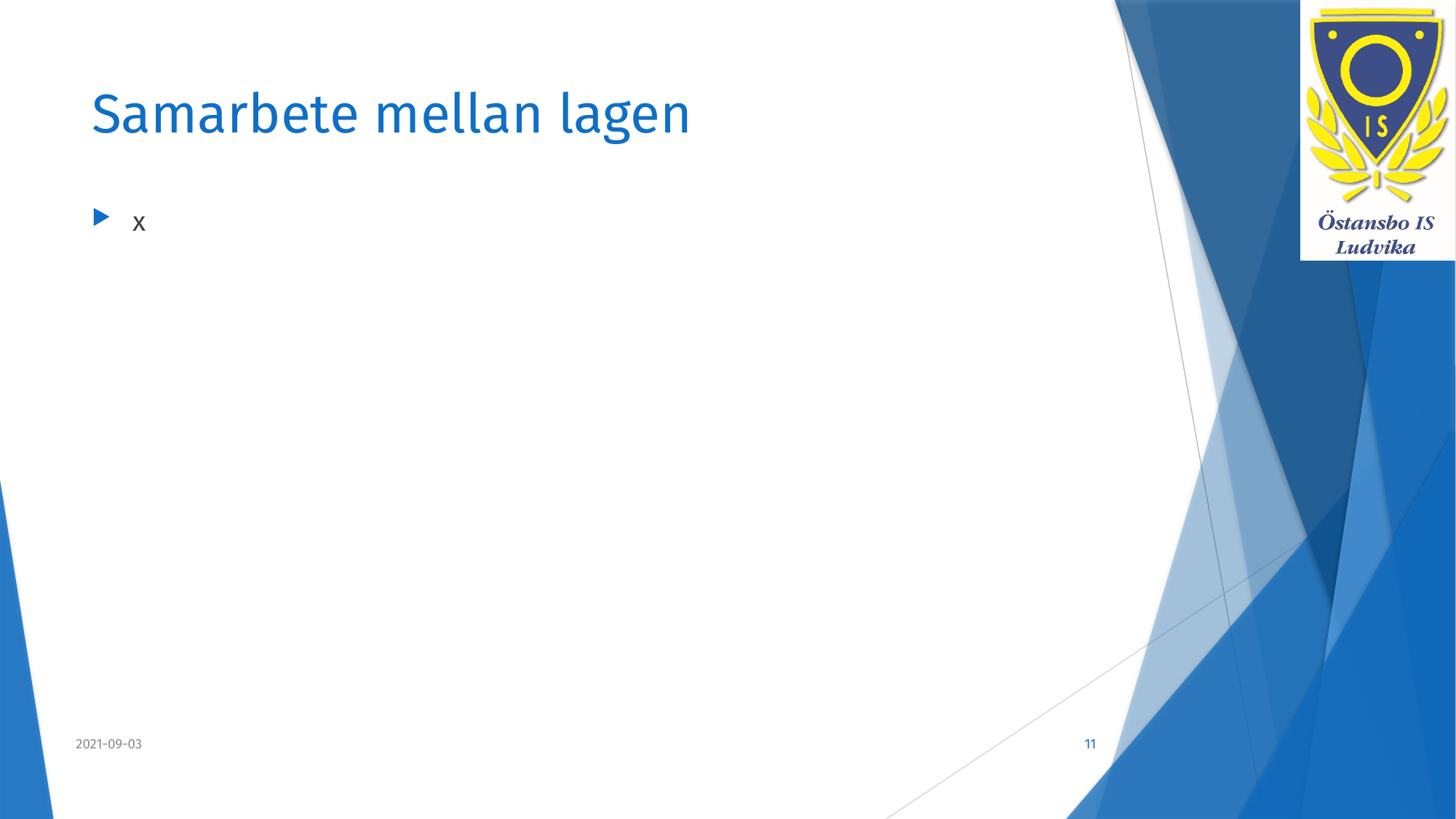

# Samarbete mellan lagen
x
2021-09-03
11